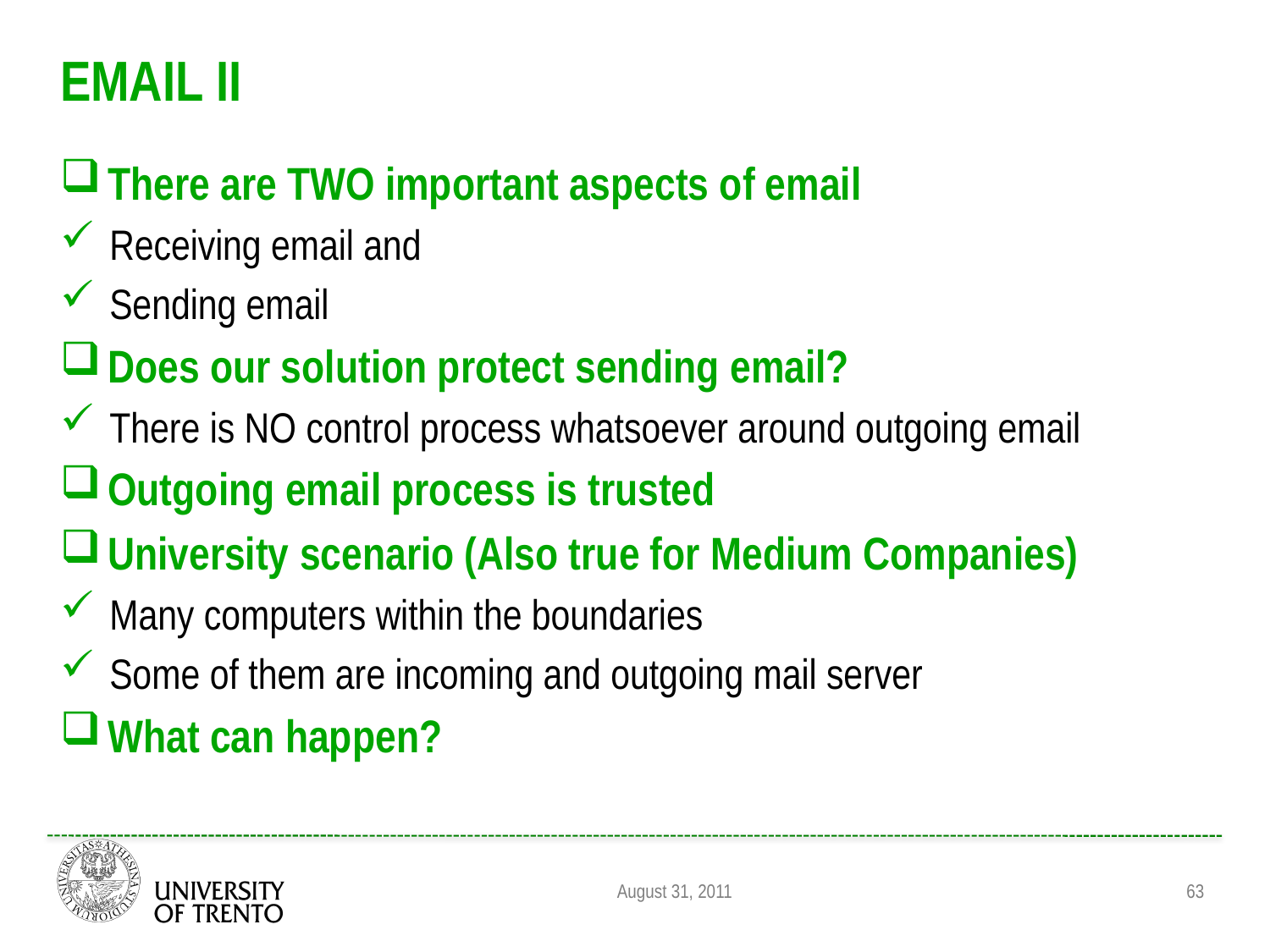

# EMAIL II
There are TWO important aspects of email
Receiving email and
Sending email
Does our solution protect sending email?
There is NO control process whatsoever around outgoing email
Outgoing email process is trusted
University scenario (Also true for Medium Companies)
Many computers within the boundaries
Some of them are incoming and outgoing mail server
What can happen?

August 31, 2011
63